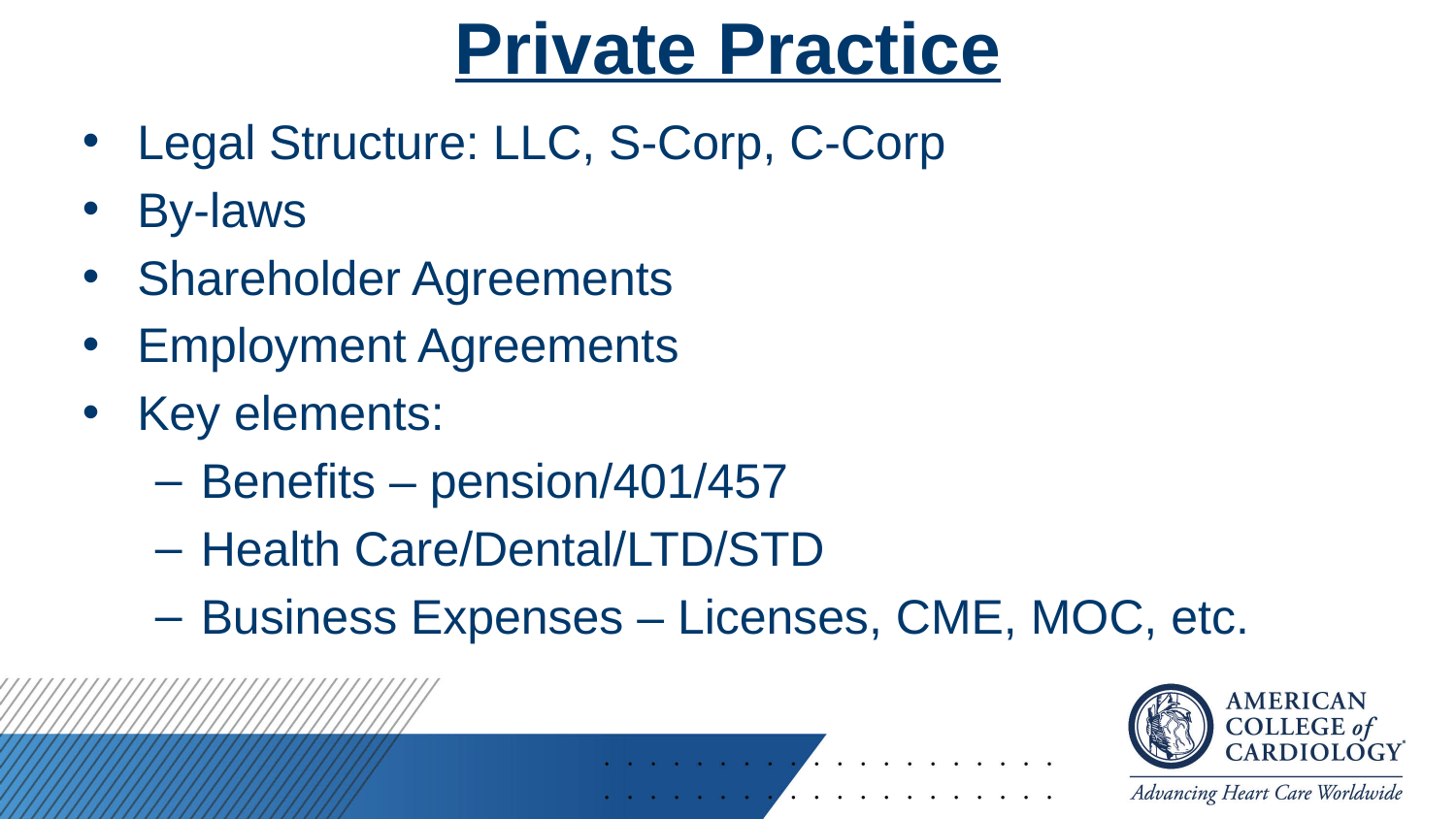

# Private Practice
Legal Structure: LLC, S-Corp, C-Corp
By-laws
Shareholder Agreements
Employment Agreements
Key elements:
Benefits – pension/401/457
Health Care/Dental/LTD/STD
Business Expenses – Licenses, CME, MOC, etc.